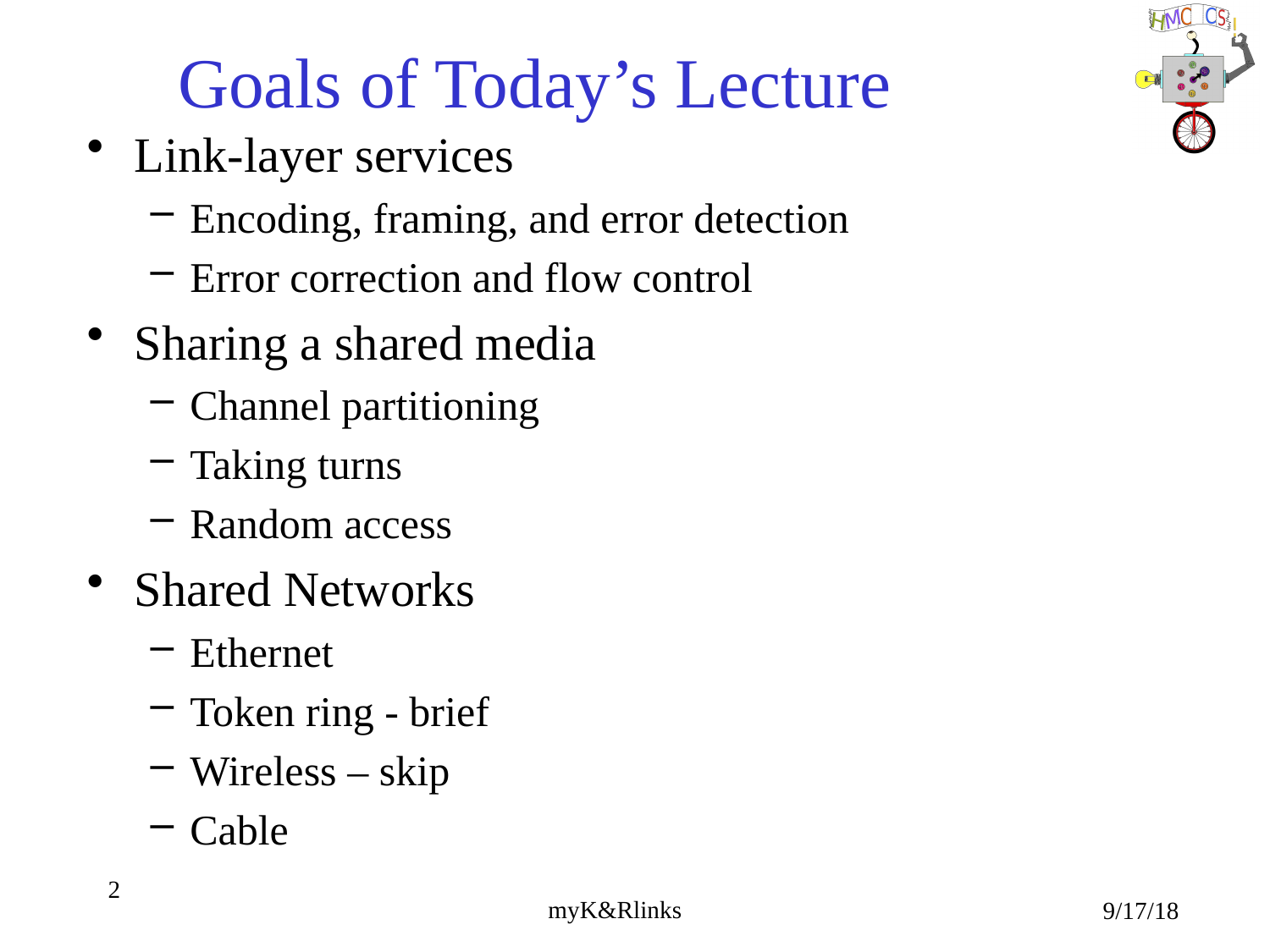

# Goals of Today’s Lecture
Link-layer services
Encoding, framing, and error detection
Error correction and flow control
Sharing a shared media
Channel partitioning
Taking turns
Random access
Shared Networks
Ethernet
Token ring - brief
Wireless – skip
Cable

2
9/17/18